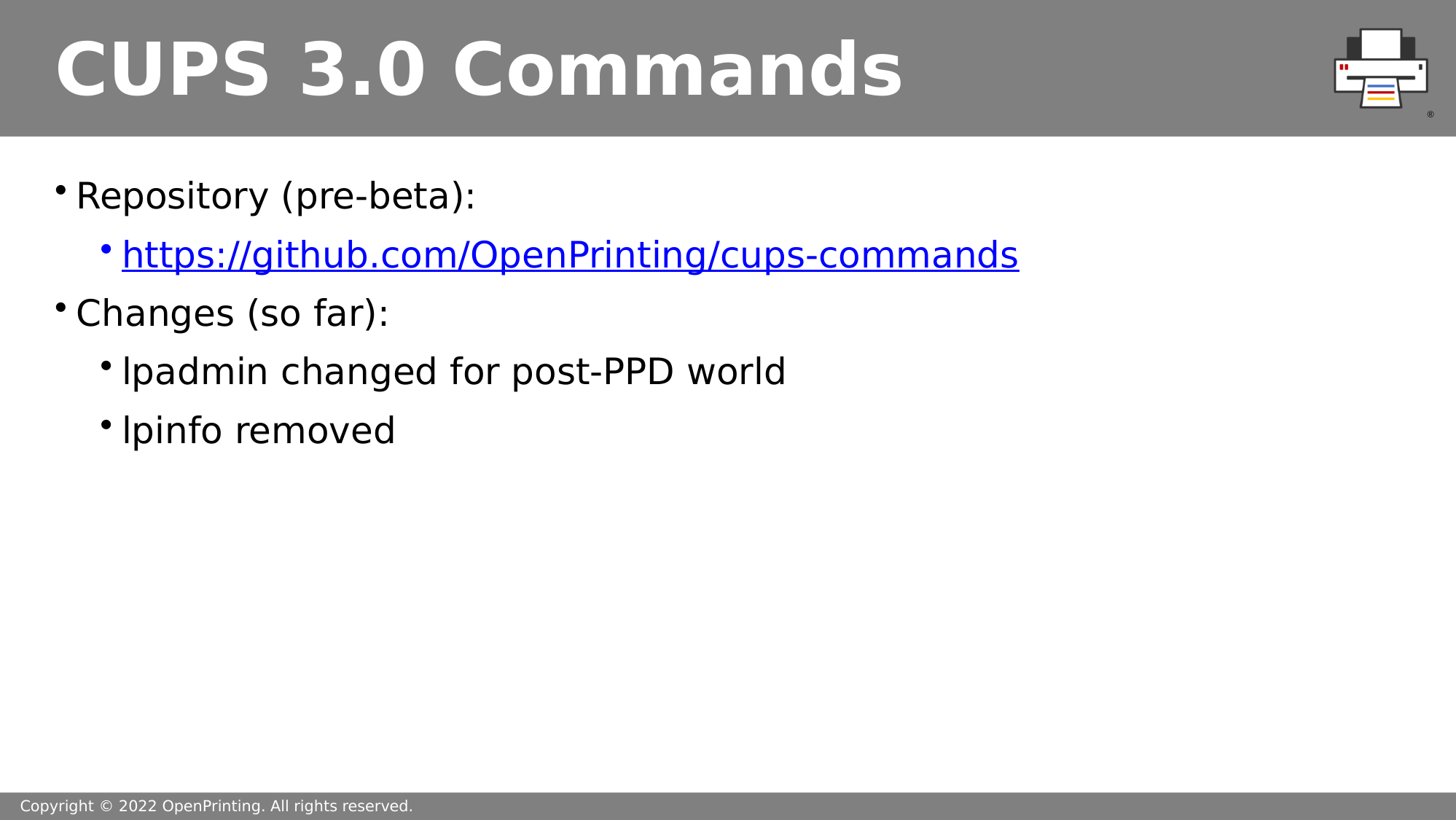

# CUPS 3.0 Commands
Repository (pre-beta):
https://github.com/OpenPrinting/cups-commands
Changes (so far):
lpadmin changed for post-PPD world
lpinfo removed
10